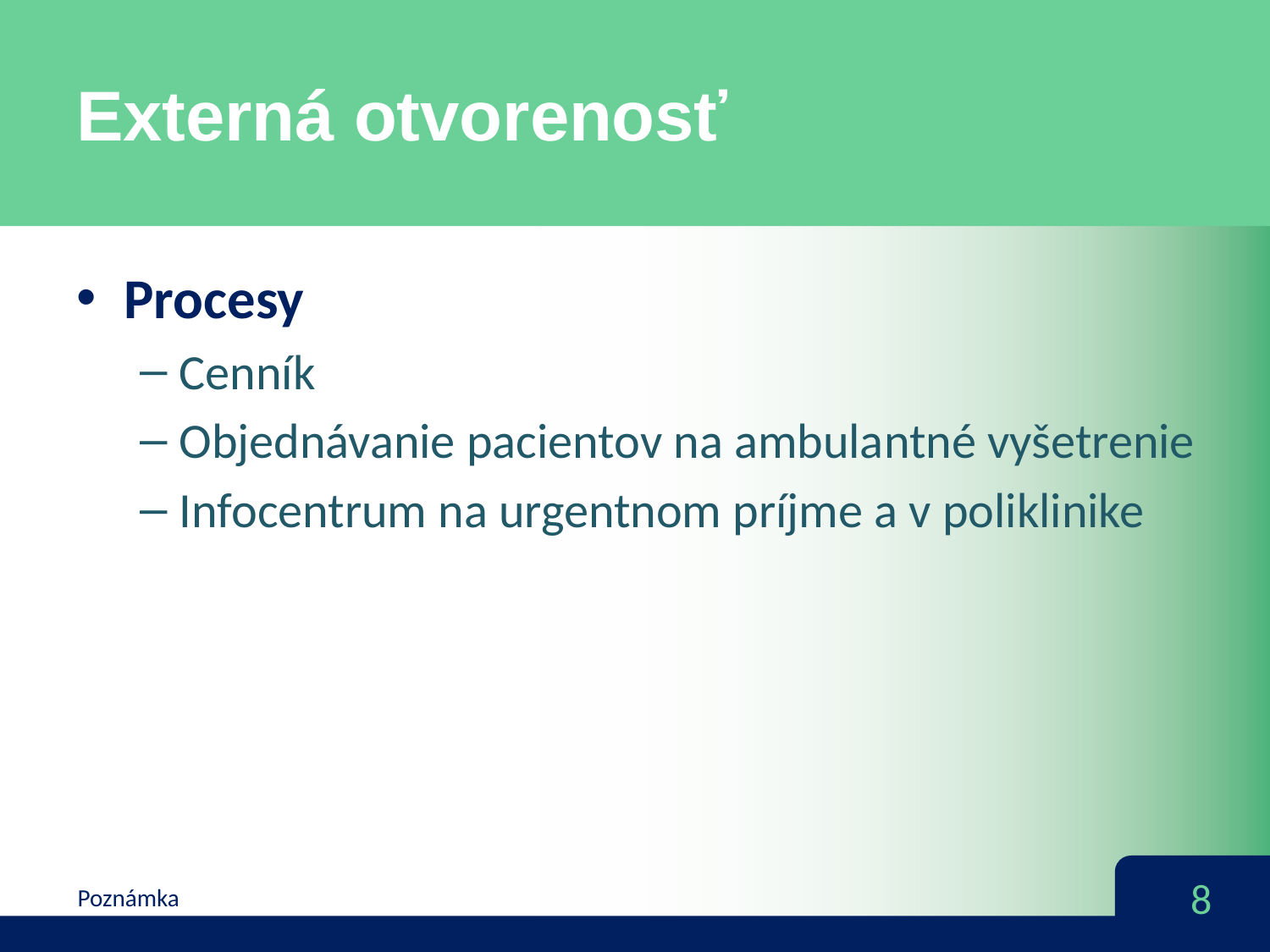

# Externá otvorenosť
Procesy
Cenník
Objednávanie pacientov na ambulantné vyšetrenie
Infocentrum na urgentnom príjme a v poliklinike